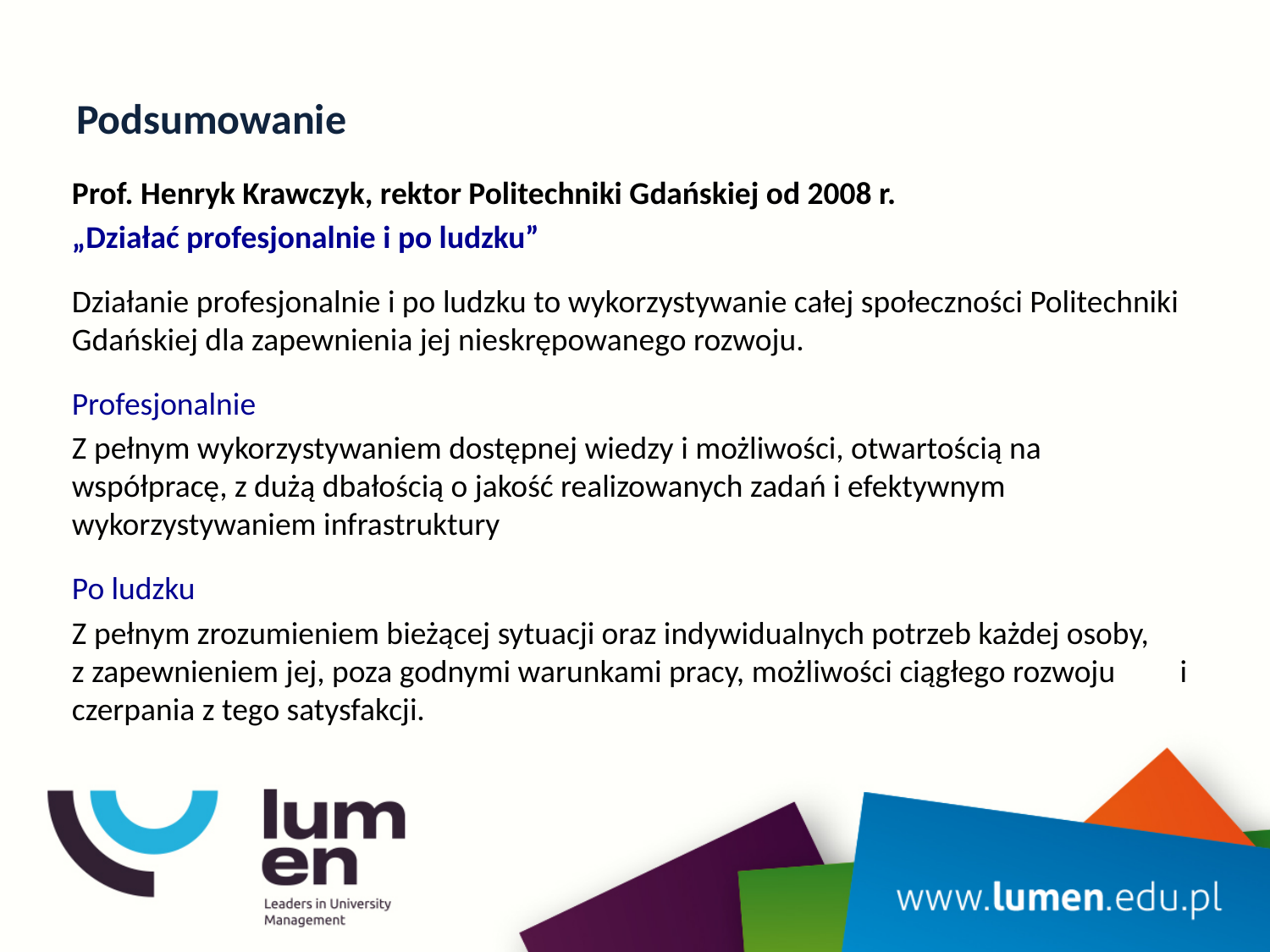

# Podsumowanie
Prof. Henryk Krawczyk, rektor Politechniki Gdańskiej od 2008 r.
„Działać profesjonalnie i po ludzku”

Działanie profesjonalnie i po ludzku to wykorzystywanie całej społeczności Politechniki Gdańskiej dla zapewnienia jej nieskrępowanego rozwoju.

Profesjonalnie
Z pełnym wykorzystywaniem dostępnej wiedzy i możliwości, otwartością na współpracę, z dużą dbałością o jakość realizowanych zadań i efektywnym wykorzystywaniem infrastruktury

Po ludzku
Z pełnym zrozumieniem bieżącej sytuacji oraz indywidualnych potrzeb każdej osoby,    z zapewnieniem jej, poza godnymi warunkami pracy, możliwości ciągłego rozwoju         i czerpania z tego satysfakcji.